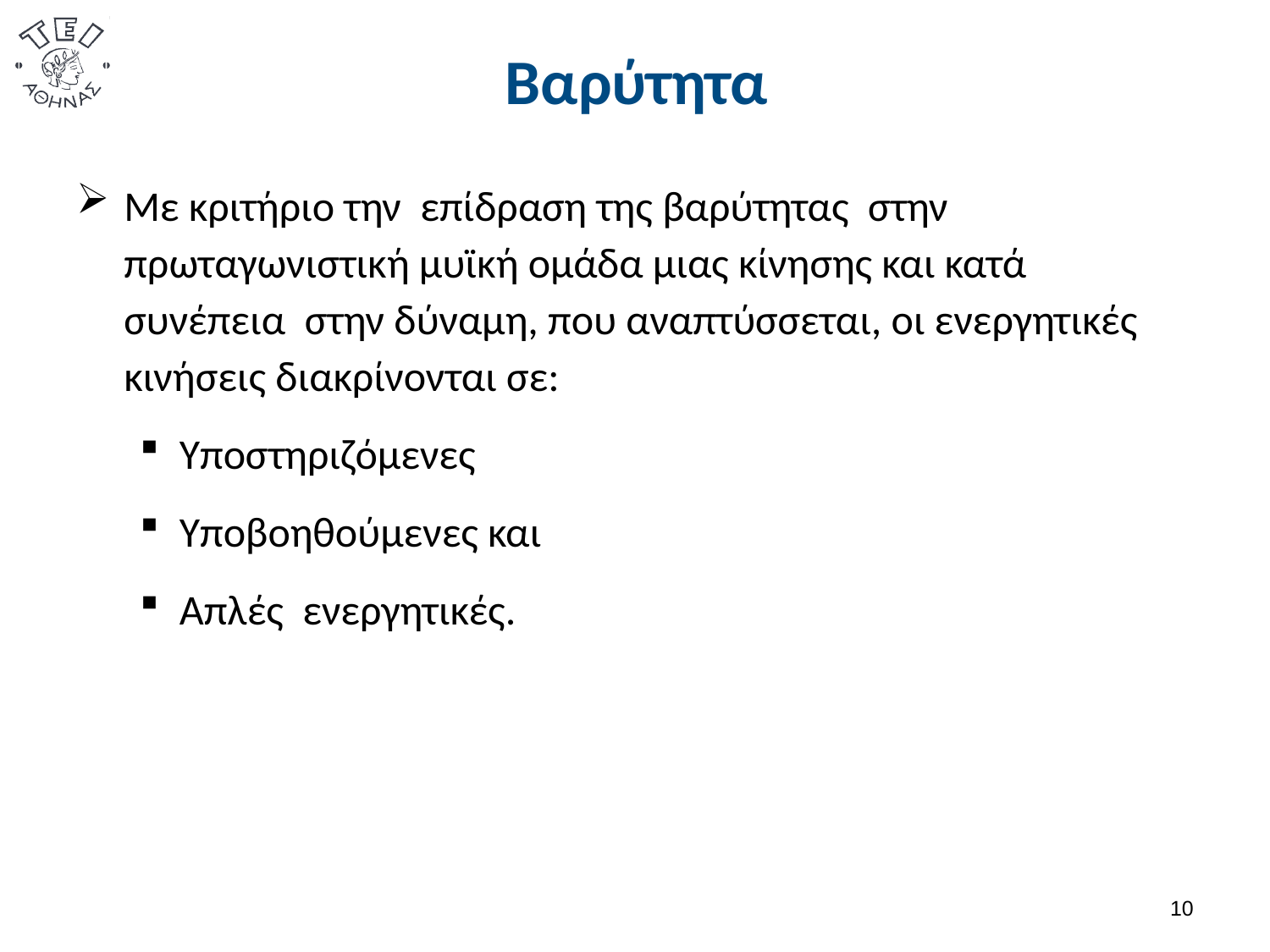

# Βαρύτητα
Με κριτήριο την  επίδραση της βαρύτητας  στην πρωταγωνιστική μυϊκή ομάδα μιας κίνησης και κατά συνέπεια  στην δύναμη, που αναπτύσσεται, οι ενεργητικές κινήσεις διακρίνονται σε:
Υποστηριζόμενες
Υποβοηθούμενες και
Απλές  ενεργητικές.
10